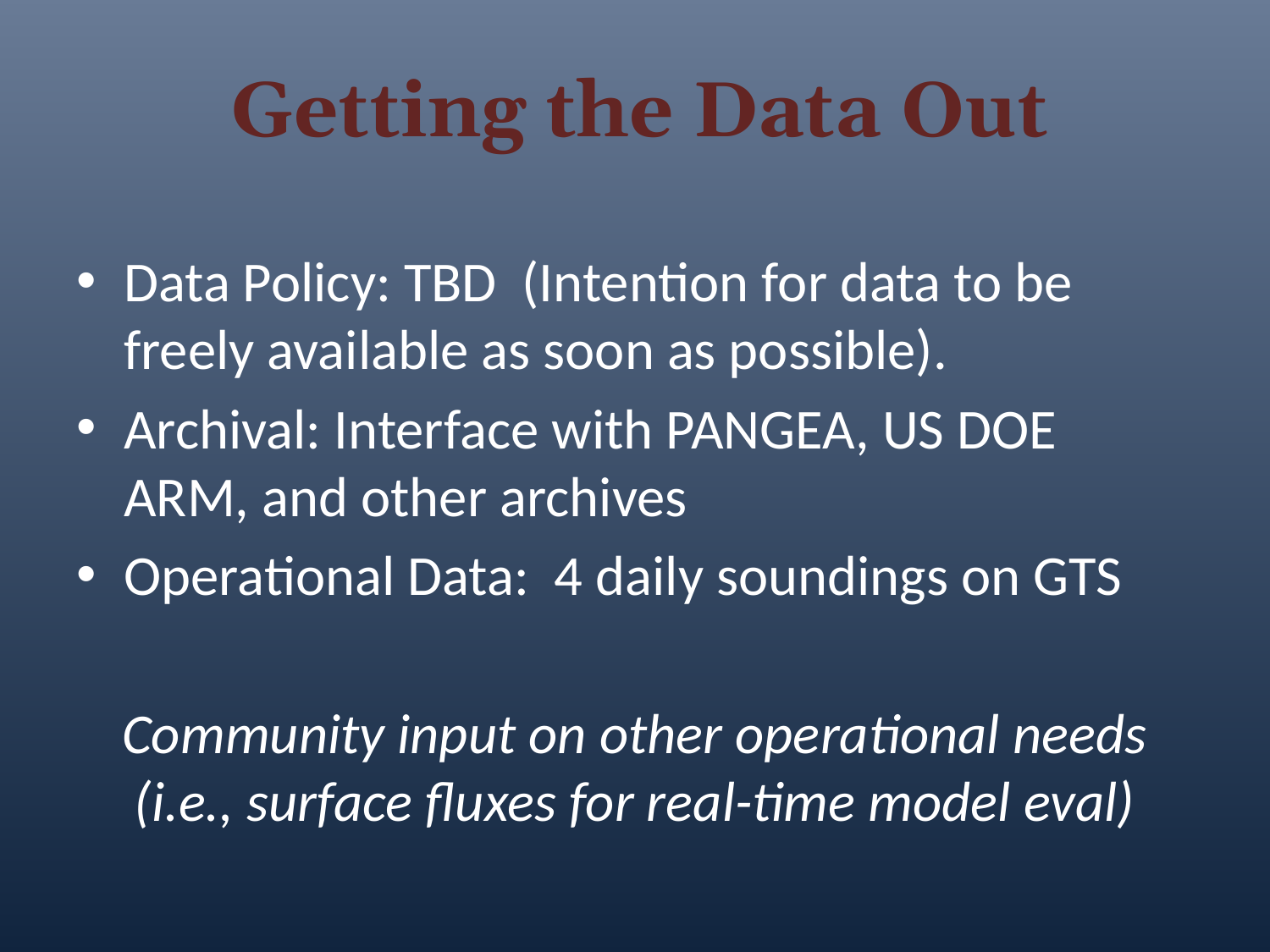

Getting the Data Out
Data Policy: TBD  (Intention for data to be freely available as soon as possible).
Archival: Interface with PANGEA, US DOE ARM, and other archives
Operational Data:  4 daily soundings on GTS

Community input on other operational needs (i.e., surface fluxes for real-time model eval)